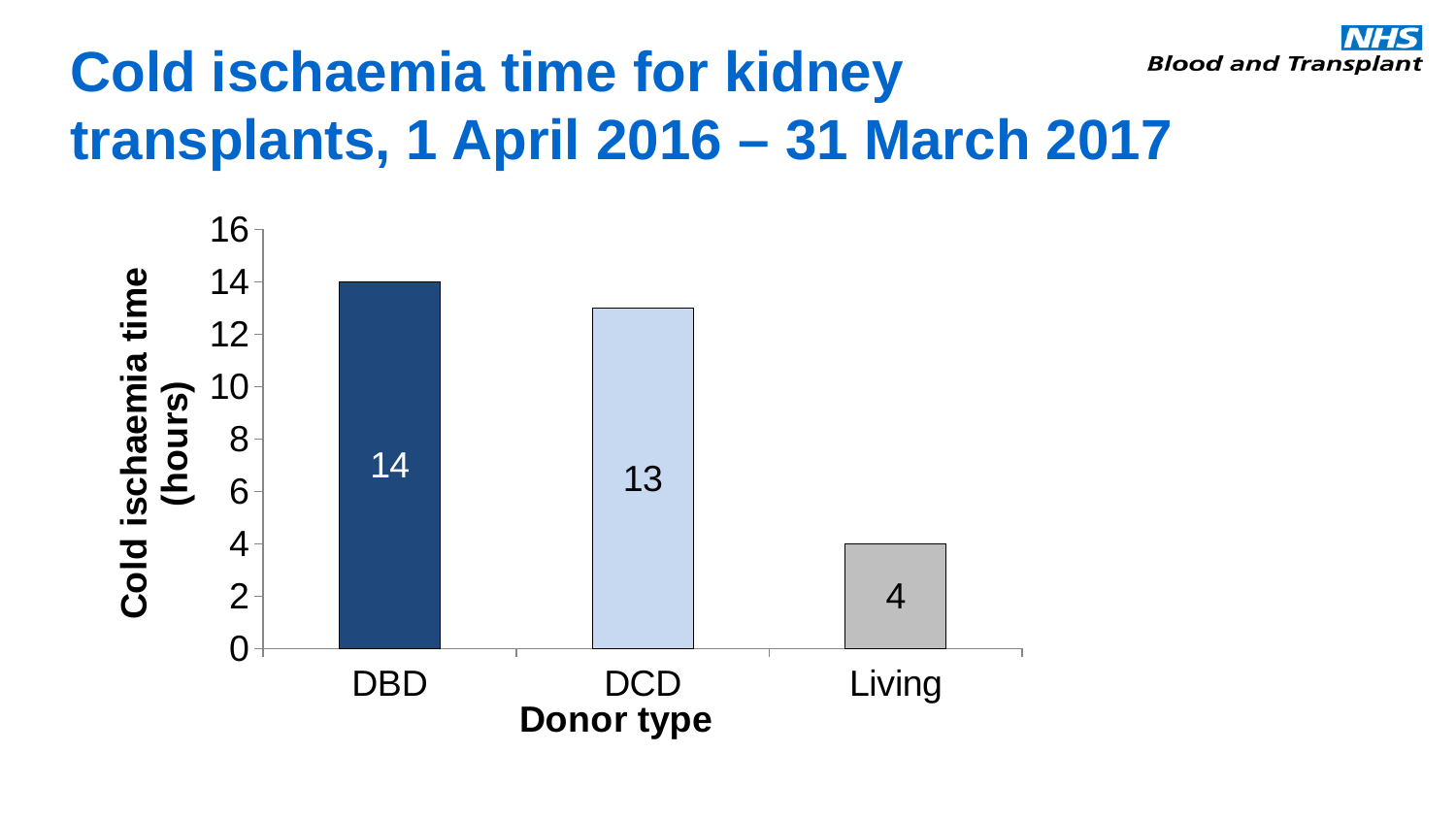

Cold ischaemia time for kidney transplants, 1 April 2016 – 31 March 2017

### Chart

| Category | DBD |
|---|---|
| DBD | 14.0 |
| DCD | 13.0 |
| Living | 4.0 |